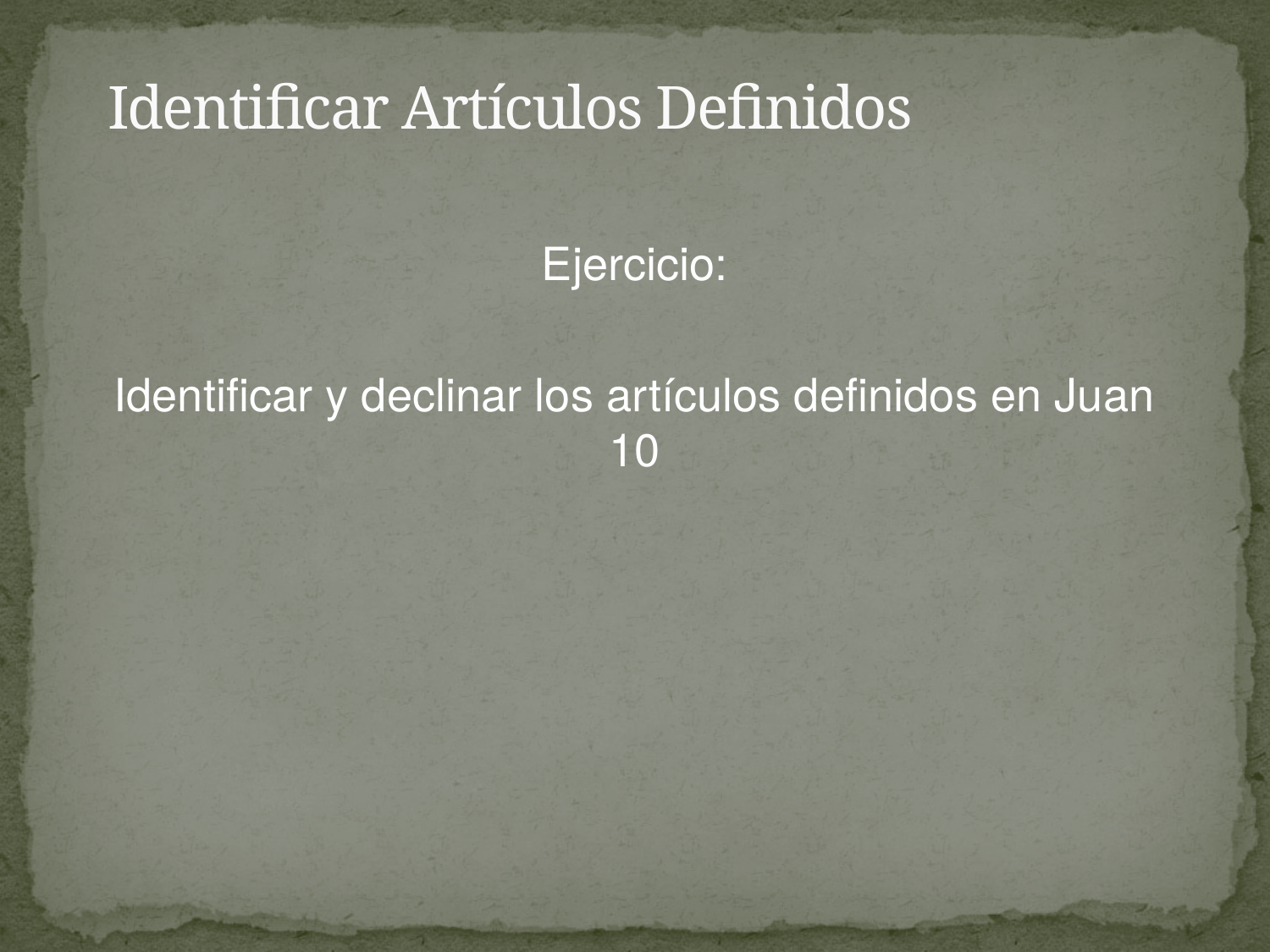

# Identificar Artículos Definidos

Ejercicio:

Identificar y declinar los artículos definidos en Juan 10